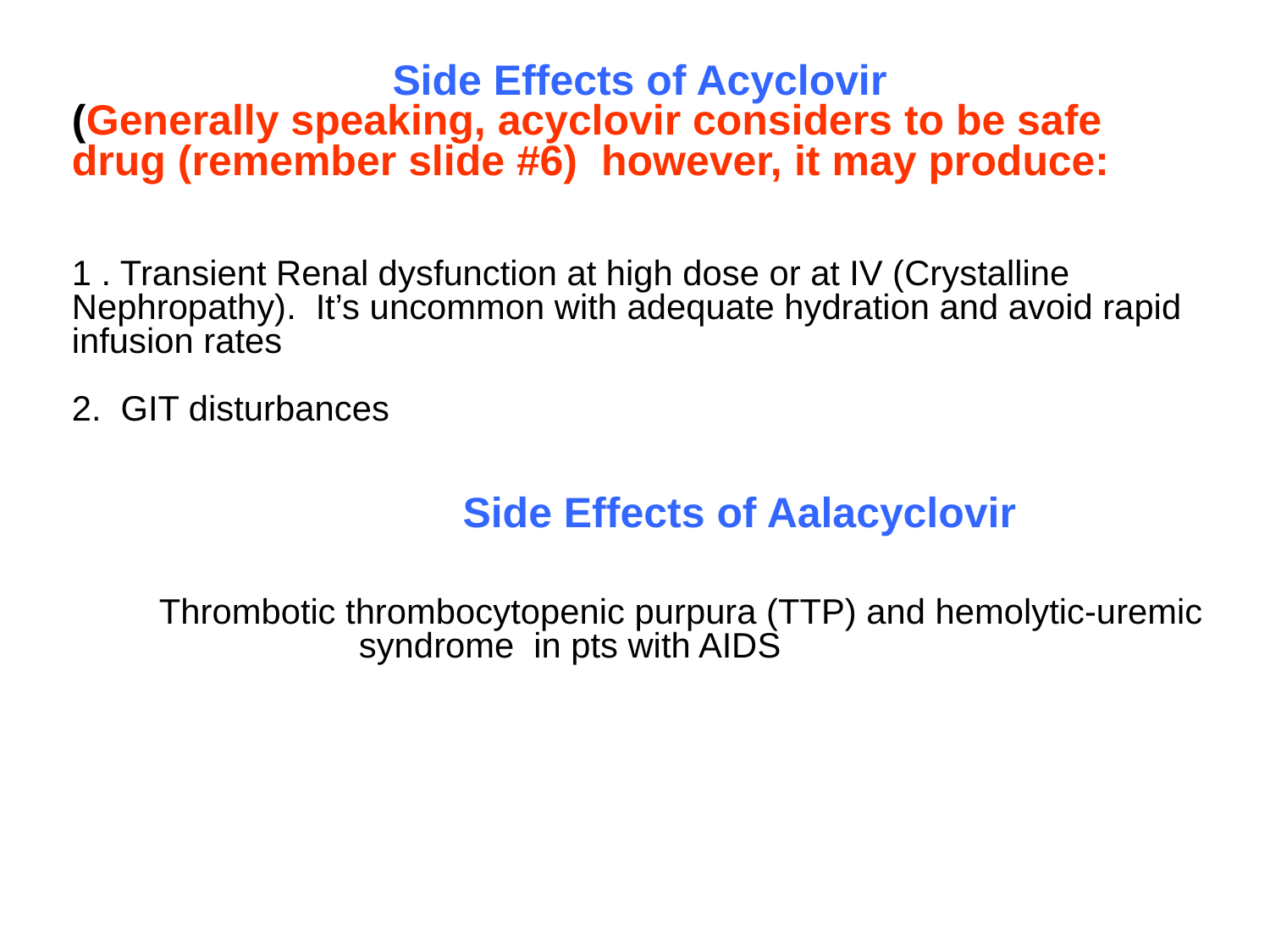

Side Effects of Acyclovir
(Generally speaking, acyclovir considers to be safe drug (remember slide #6)  however, it may produce:

1 . Transient Renal dysfunction at high dose or at IV (Crystalline Nephropathy).  It’s uncommon with adequate hydration and avoid rapid infusion rates

2.  GIT disturbances

	Side Effects of Aalacyclovir

 Thrombotic thrombocytopenic purpura (TTP) and hemolytic-uremic syndrome  in pts with AIDS